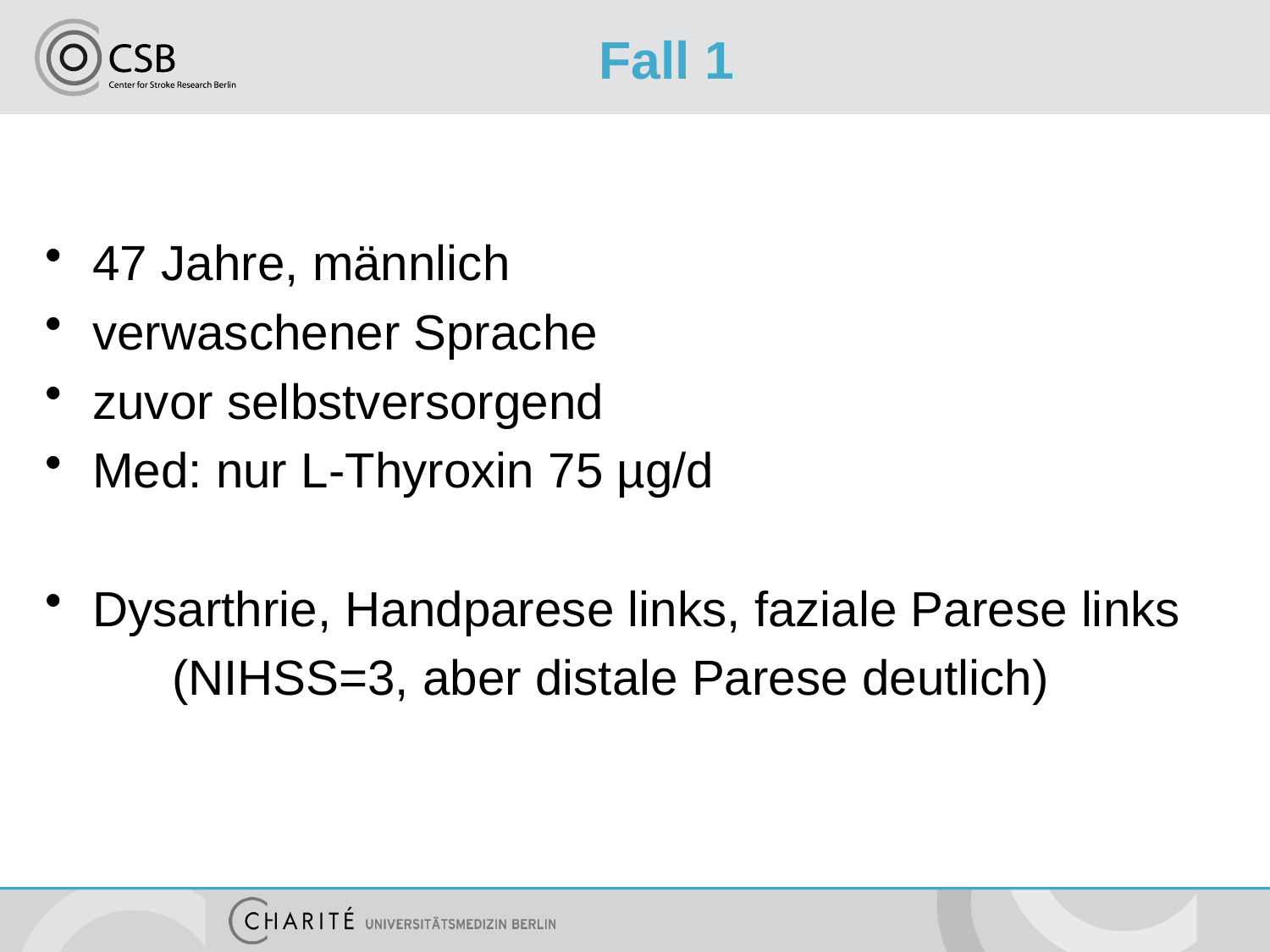

# Fall 1
47 Jahre, männlich
verwaschener Sprache
zuvor selbstversorgend
Med: nur L-Thyroxin 75 µg/d

Dysarthrie, Handparese links, faziale Parese links
	(NIHSS=3, aber distale Parese deutlich)